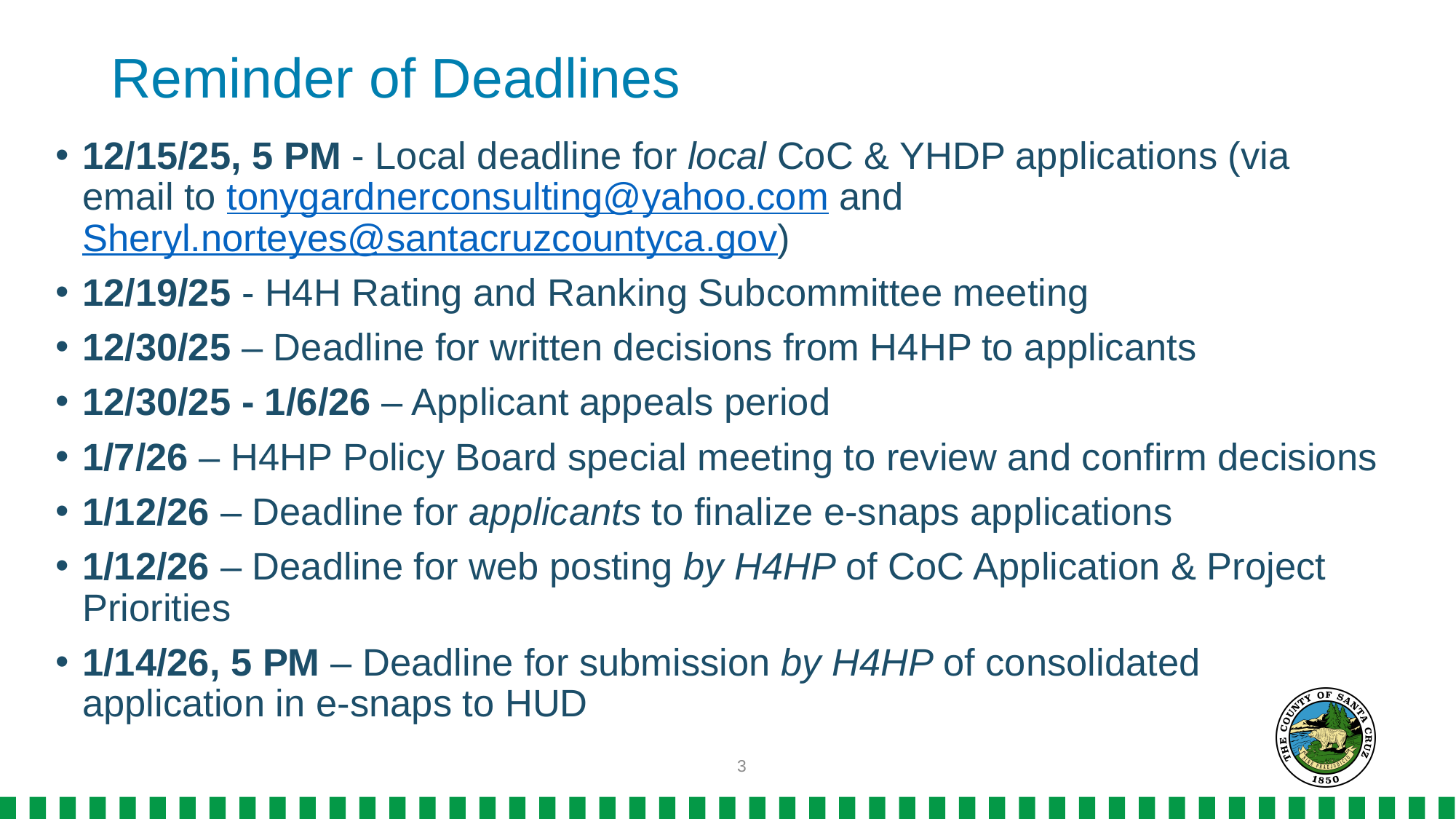

# Reminder of Deadlines
12/15/25, 5 PM - Local deadline for local CoC & YHDP applications (via email to tonygardnerconsulting@yahoo.com and Sheryl.norteyes@santacruzcountyca.gov)
12/19/25 - H4H Rating and Ranking Subcommittee meeting
12/30/25 – Deadline for written decisions from H4HP to applicants
12/30/25 - 1/6/26 – Applicant appeals period
1/7/26 – H4HP Policy Board special meeting to review and confirm decisions
1/12/26 – Deadline for applicants to finalize e-snaps applications
1/12/26 – Deadline for web posting by H4HP of CoC Application & Project Priorities
1/14/26, 5 PM – Deadline for submission by H4HP of consolidated application in e-snaps to HUD

3